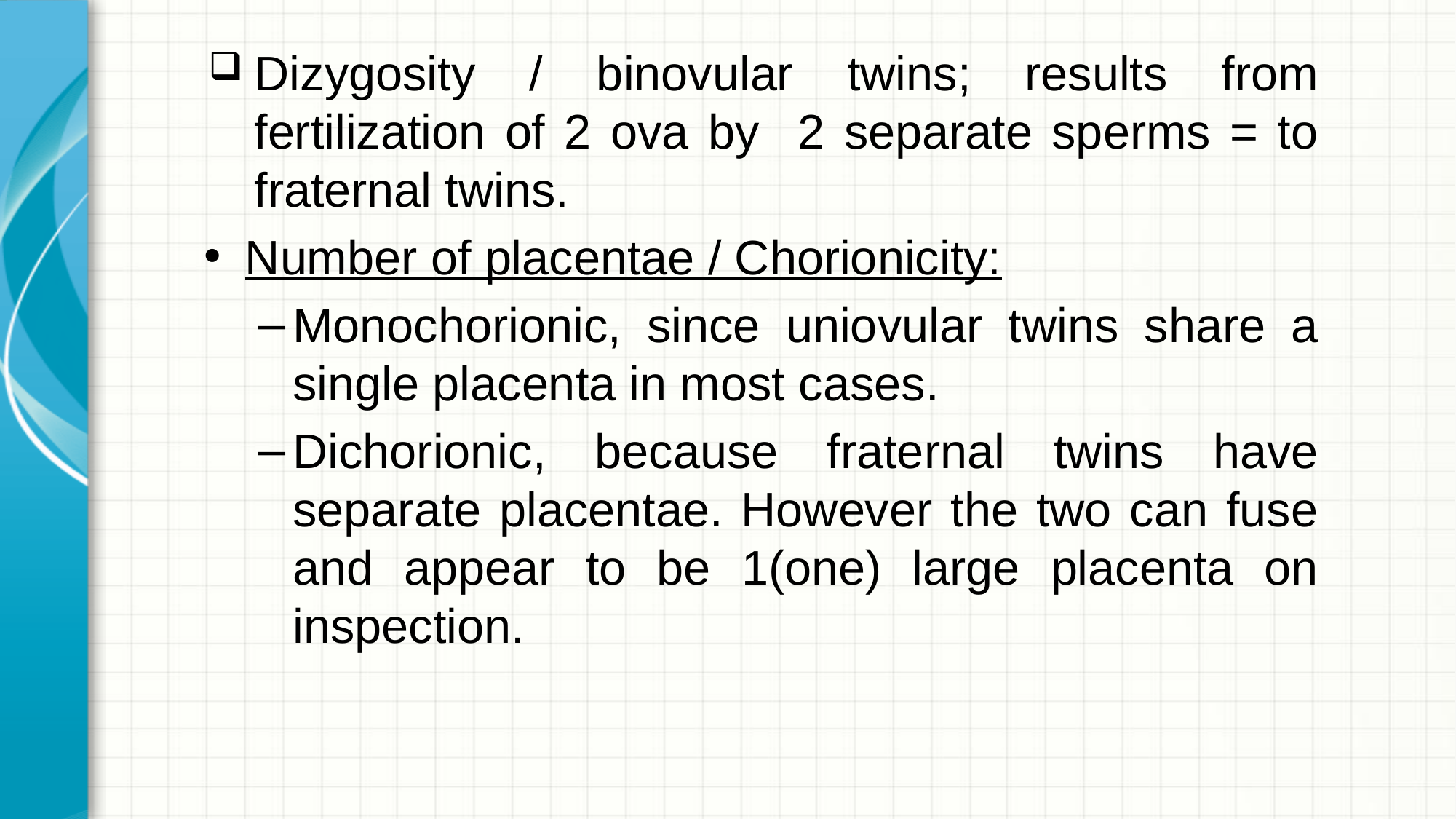

Dizygosity / binovular twins; results from fertilization of 2 ova by  2 separate sperms = to fraternal twins.
Number of placentae / Chorionicity:
Monochorionic, since uniovular twins share a single placenta in most cases.
Dichorionic, because fraternal twins have separate placentae. However the two can fuse and appear to be 1(one) large placenta on inspection.